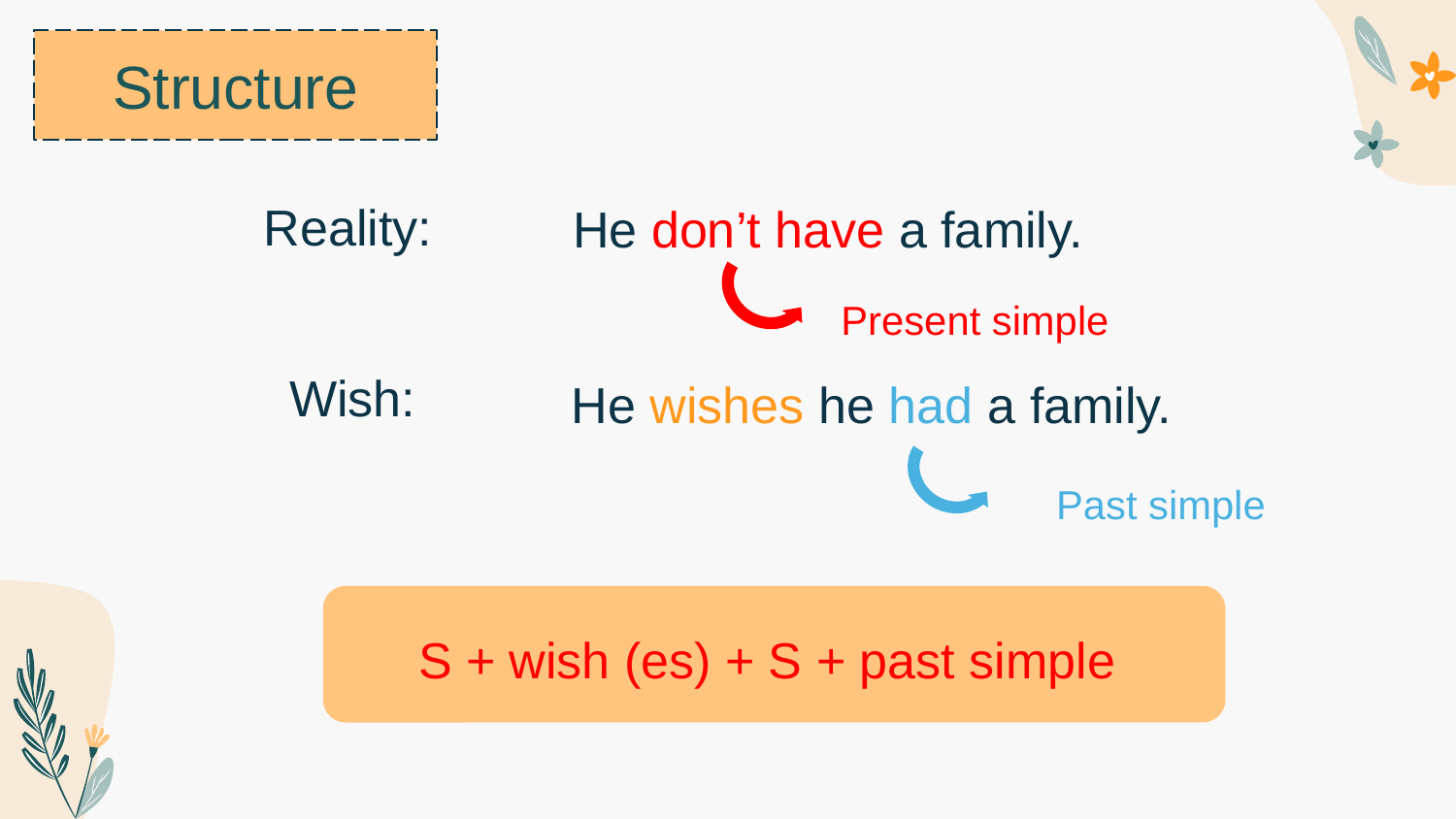

# Structure
He don’t have a family.
Reality:

Present simple
He wishes he had a family.
Wish:

Past simple
S + wish (es) + S + past simple